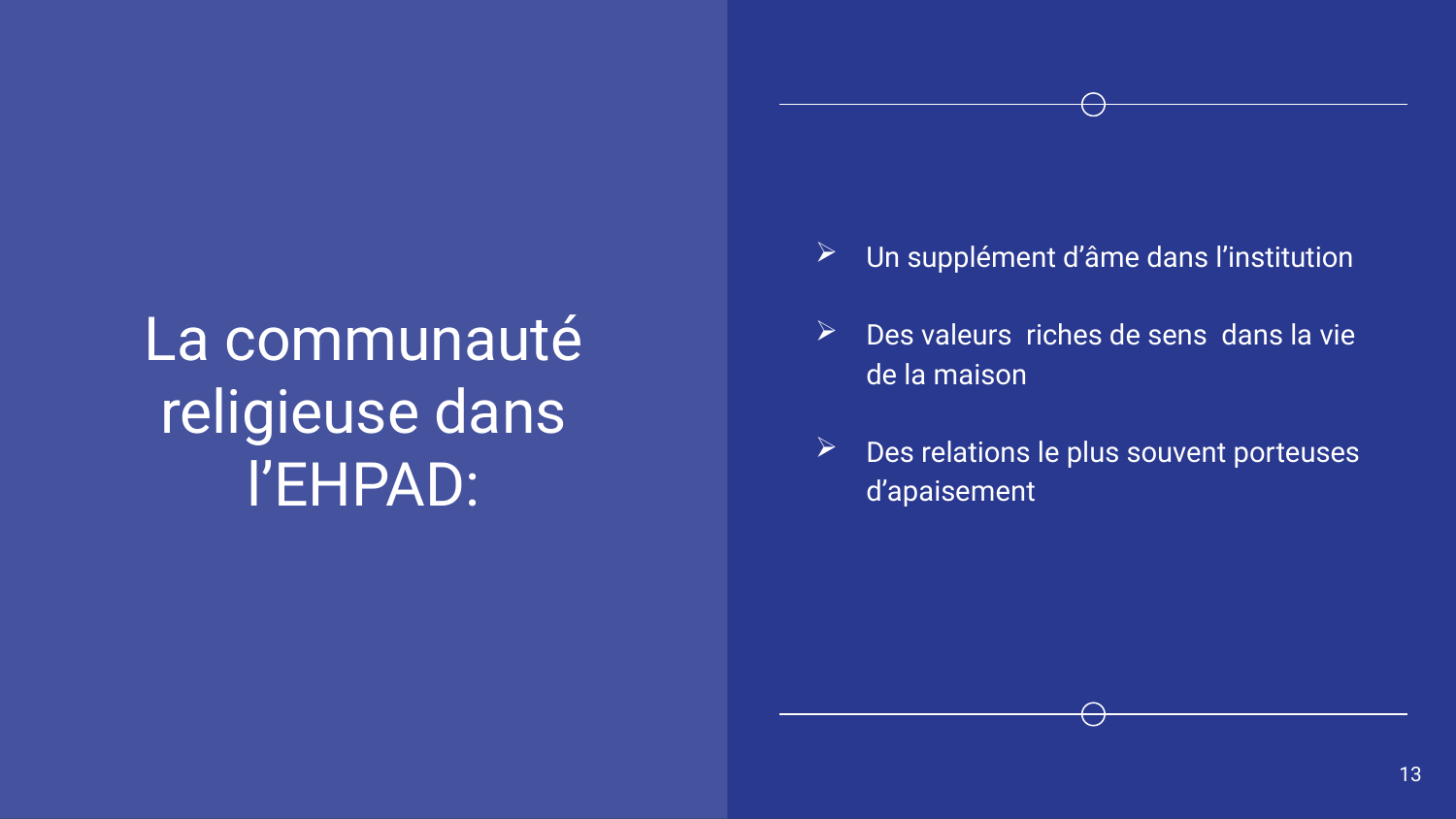

# La communauté religieuse dans l’EHPAD:
Un supplément d’âme dans l’institution

Des valeurs  riches de sens  dans la vie de la maison

Des relations le plus souvent porteuses d’apaisement

13